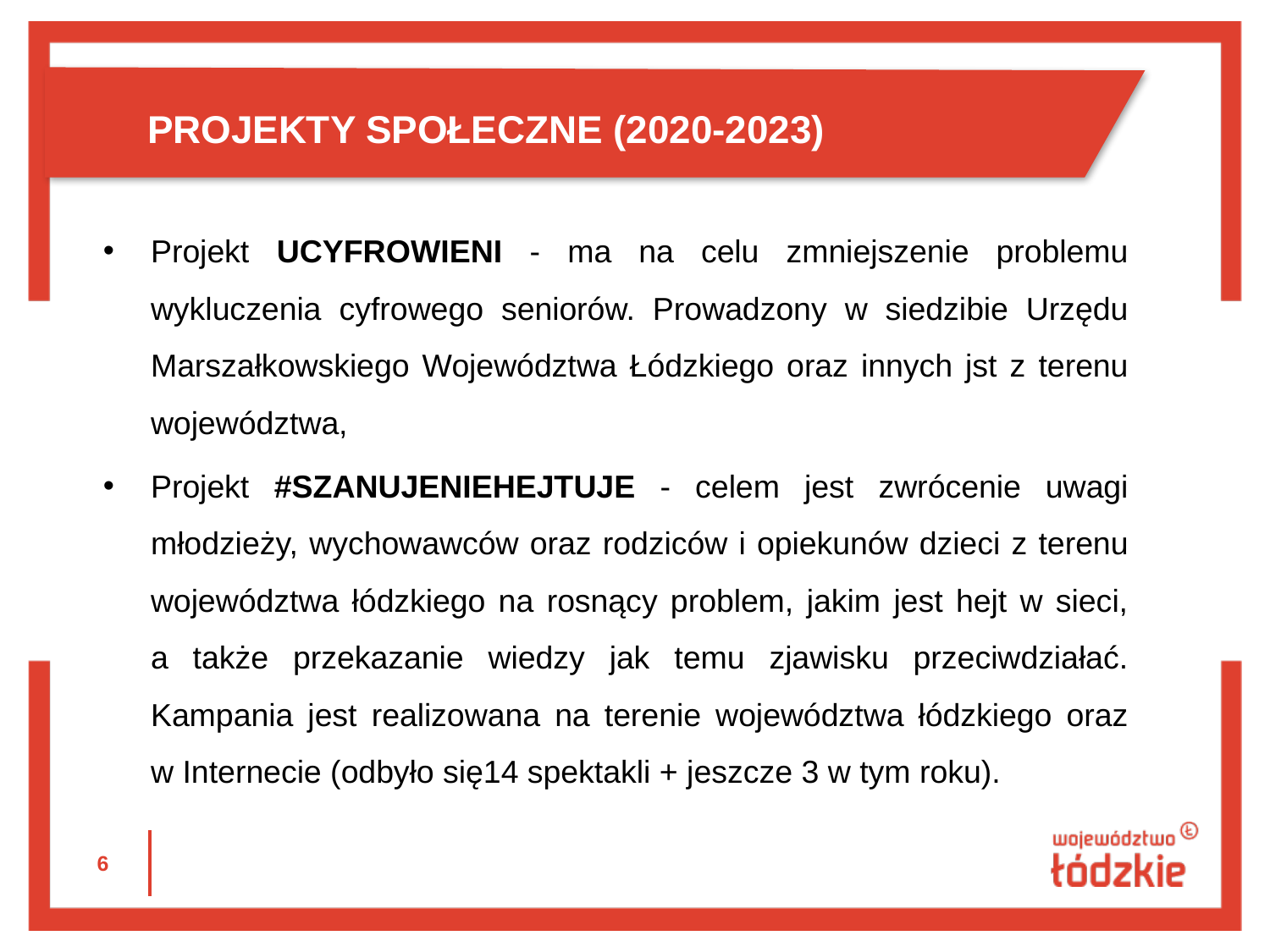

PROJEKTY SPOŁECZNE (2020-2023)
Projekt UCYFROWIENI - ma na celu zmniejszenie problemu wykluczenia cyfrowego seniorów. Prowadzony w siedzibie Urzędu Marszałkowskiego Województwa Łódzkiego oraz innych jst z terenu województwa,
Projekt #SZANUJENIEHEJTUJE - celem jest zwrócenie uwagi młodzieży, wychowawców oraz rodziców i opiekunów dzieci z terenu województwa łódzkiego na rosnący problem, jakim jest hejt w sieci,
a także przekazanie wiedzy jak temu zjawisku przeciwdziałać. Kampania jest realizowana na terenie województwa łódzkiego oraz
w Internecie (odbyło się14 spektakli + jeszcze 3 w tym roku).